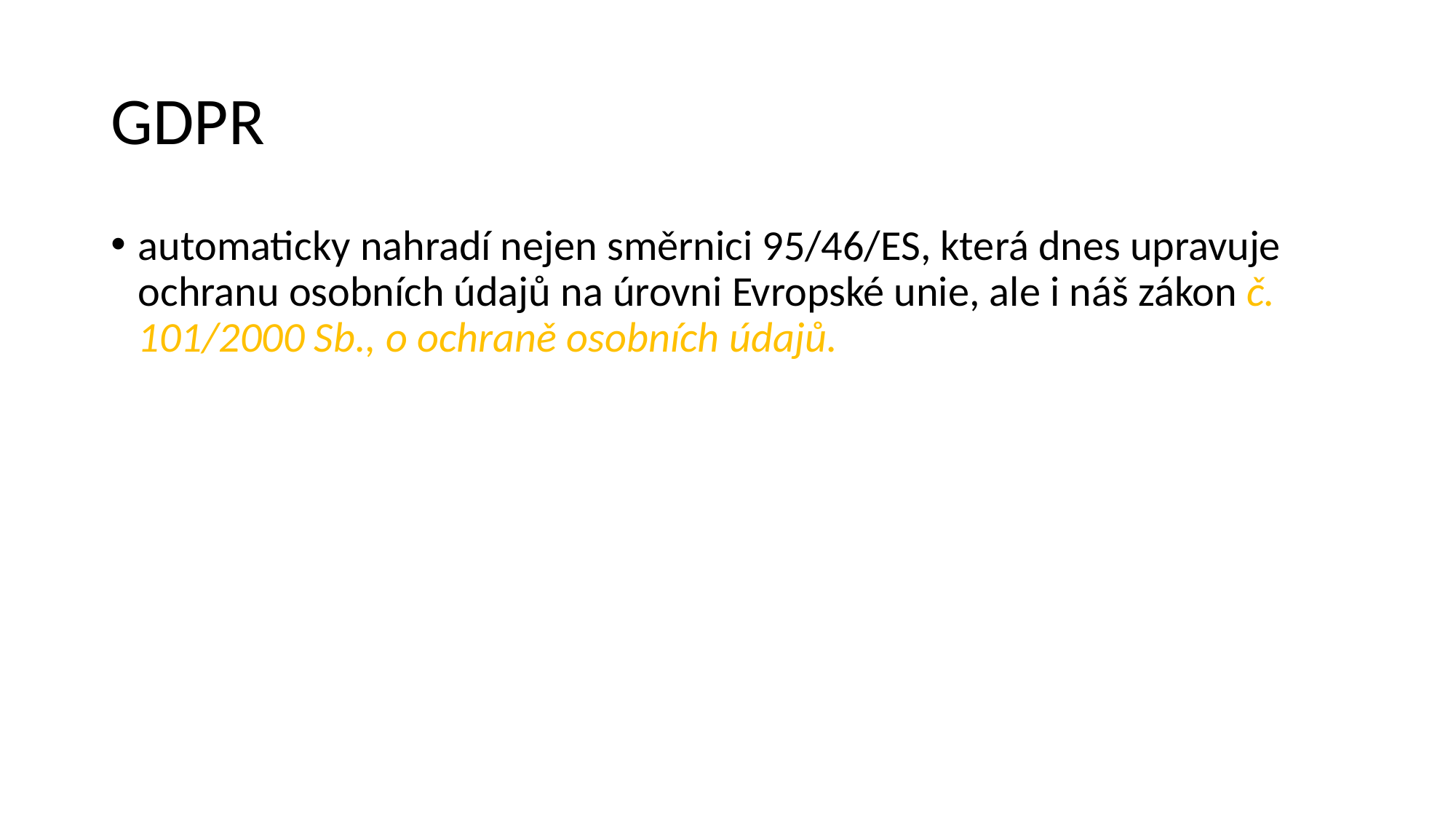

# GDPR
automaticky nahradí nejen směrnici 95/46/ES, která dnes upravuje ochranu osobních údajů na úrovni Evropské unie, ale i náš zákon č. 101/2000 Sb., o ochraně osobních údajů.